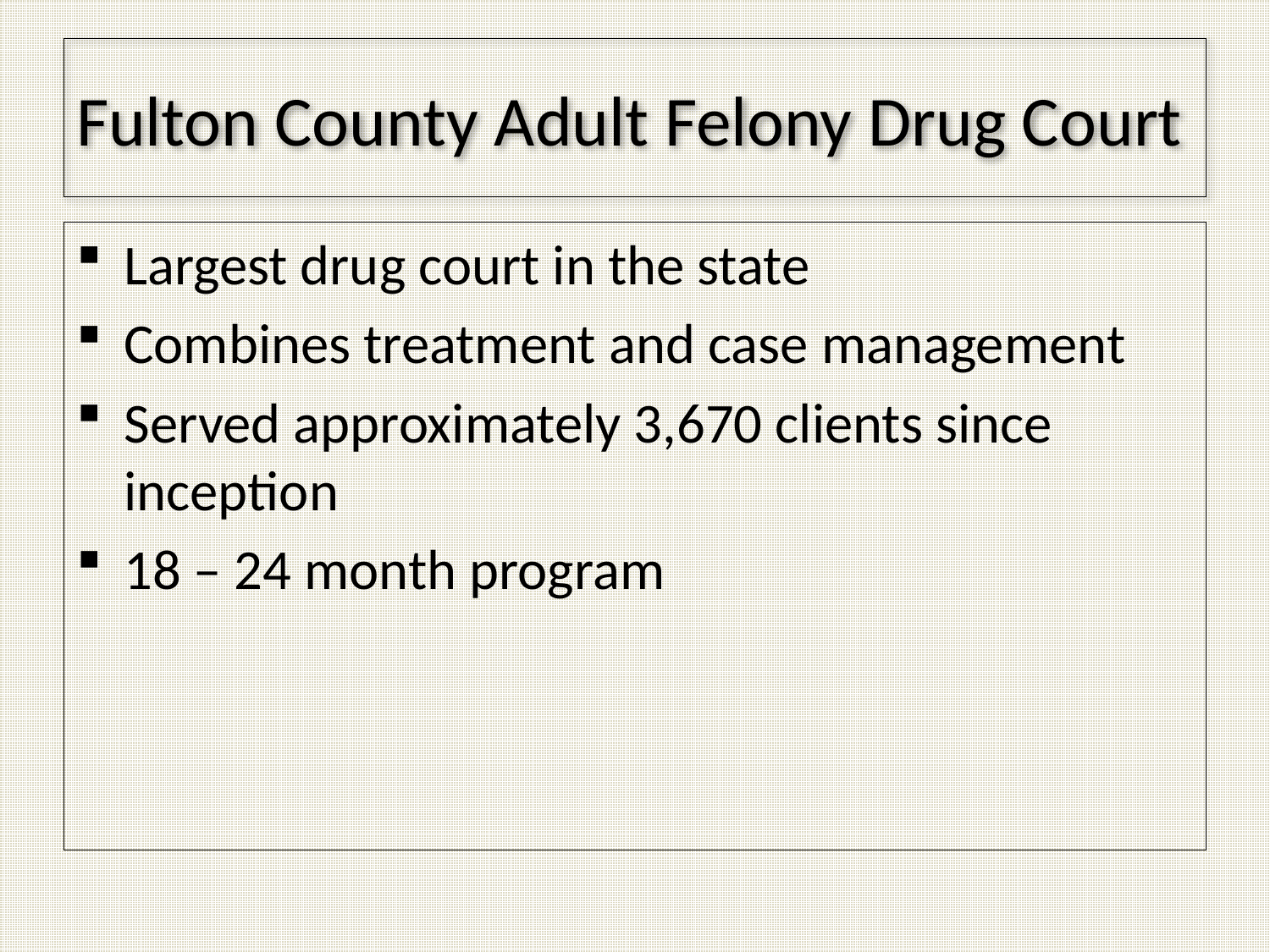

# Fulton County Adult Felony Drug Court
Largest drug court in the state
Combines treatment and case management
Served approximately 3,670 clients since inception
18 – 24 month program